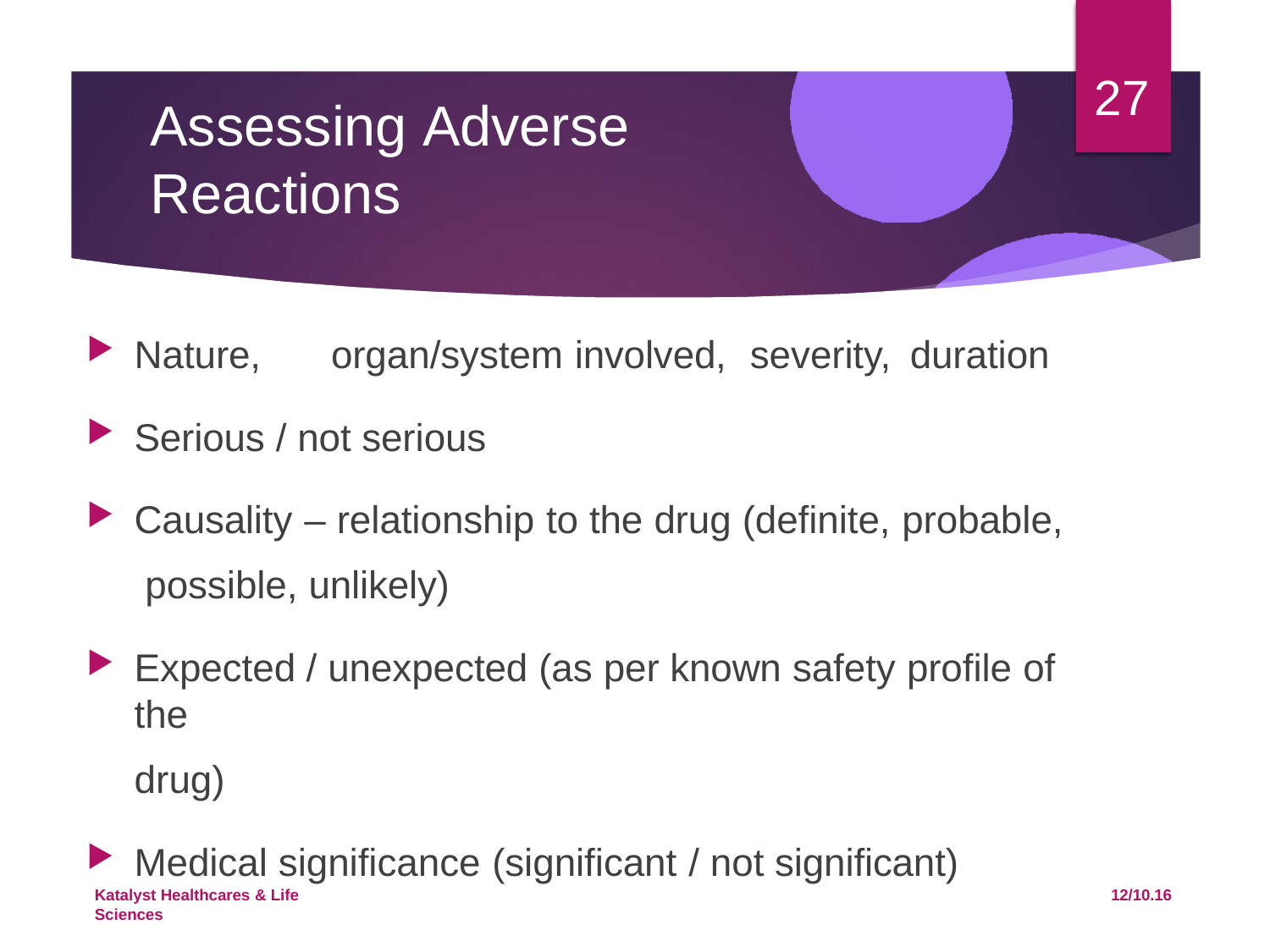

27
# Assessing Adverse Reactions
Nature,	organ/system involved,	severity,	duration
Serious / not serious
Causality – relationship to the drug (definite, probable,  possible, unlikely)
Expected / unexpected (as per known safety profile of the
drug)
Medical significance (significant / not significant)
Katalyst Healthcares & Life Sciences
12/10.16